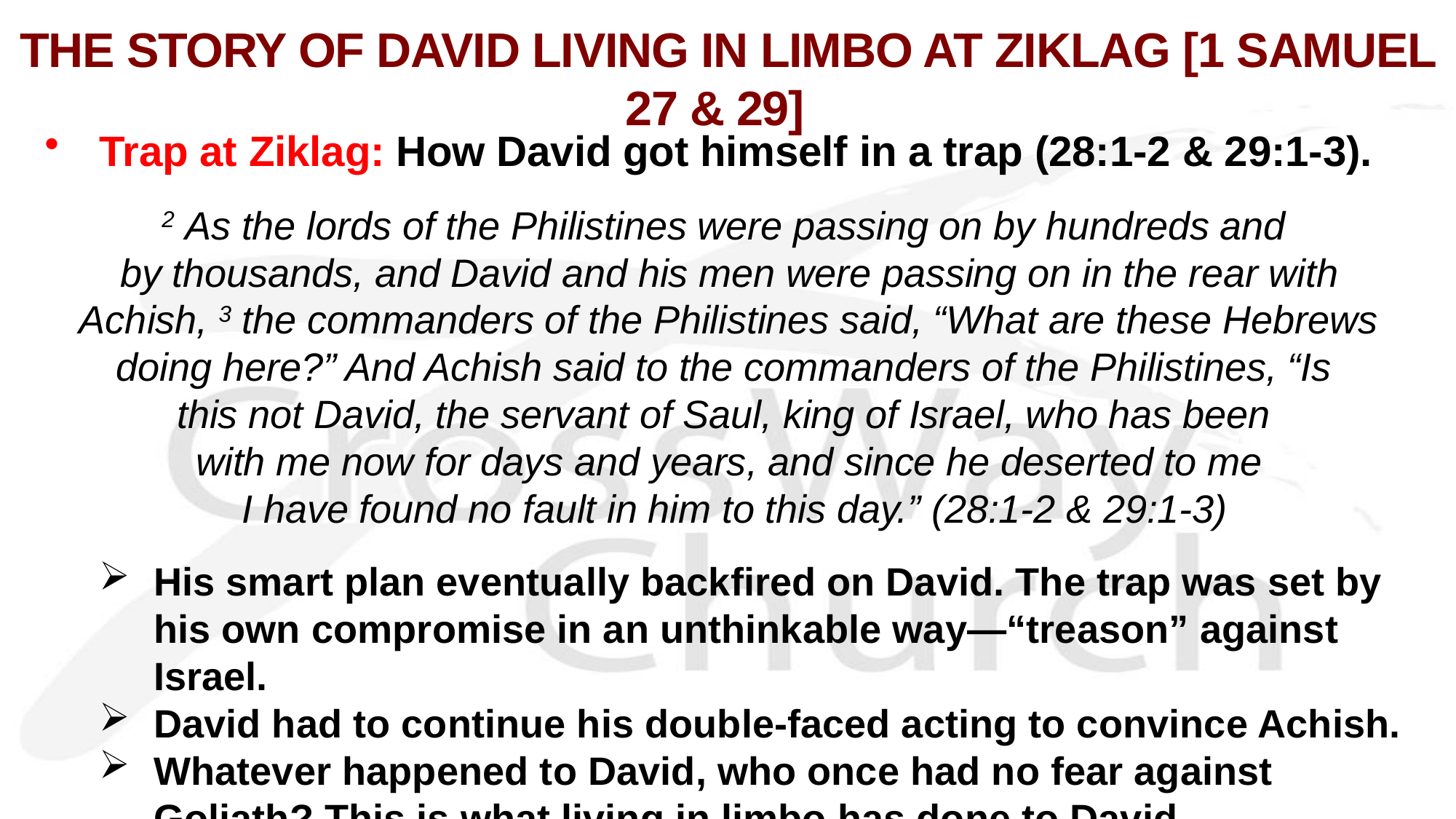

# THE STORY OF DAVID LIVING IN LIMBO AT ZIKLAG [1 SAMUEL 27 & 29]
Trap at Ziklag: How David got himself in a trap (28:1-2 & 29:1-3).

2 As the lords of the Philistines were passing on by hundreds and
by thousands, and David and his men were passing on in the rear with
 Achish, 3 the commanders of the Philistines said, “What are these Hebrews
doing here?” And Achish said to the commanders of the Philistines, “Is
this not David, the servant of Saul, king of Israel, who has been
with me now for days and years, and since he deserted to me
 I have found no fault in him to this day.” (28:1-2 & 29:1-3)

His smart plan eventually backfired on David. The trap was set by his own compromise in an unthinkable way—“treason” against Israel.
David had to continue his double-faced acting to convince Achish.
Whatever happened to David, who once had no fear against Goliath? This is what living in limbo has done to David.